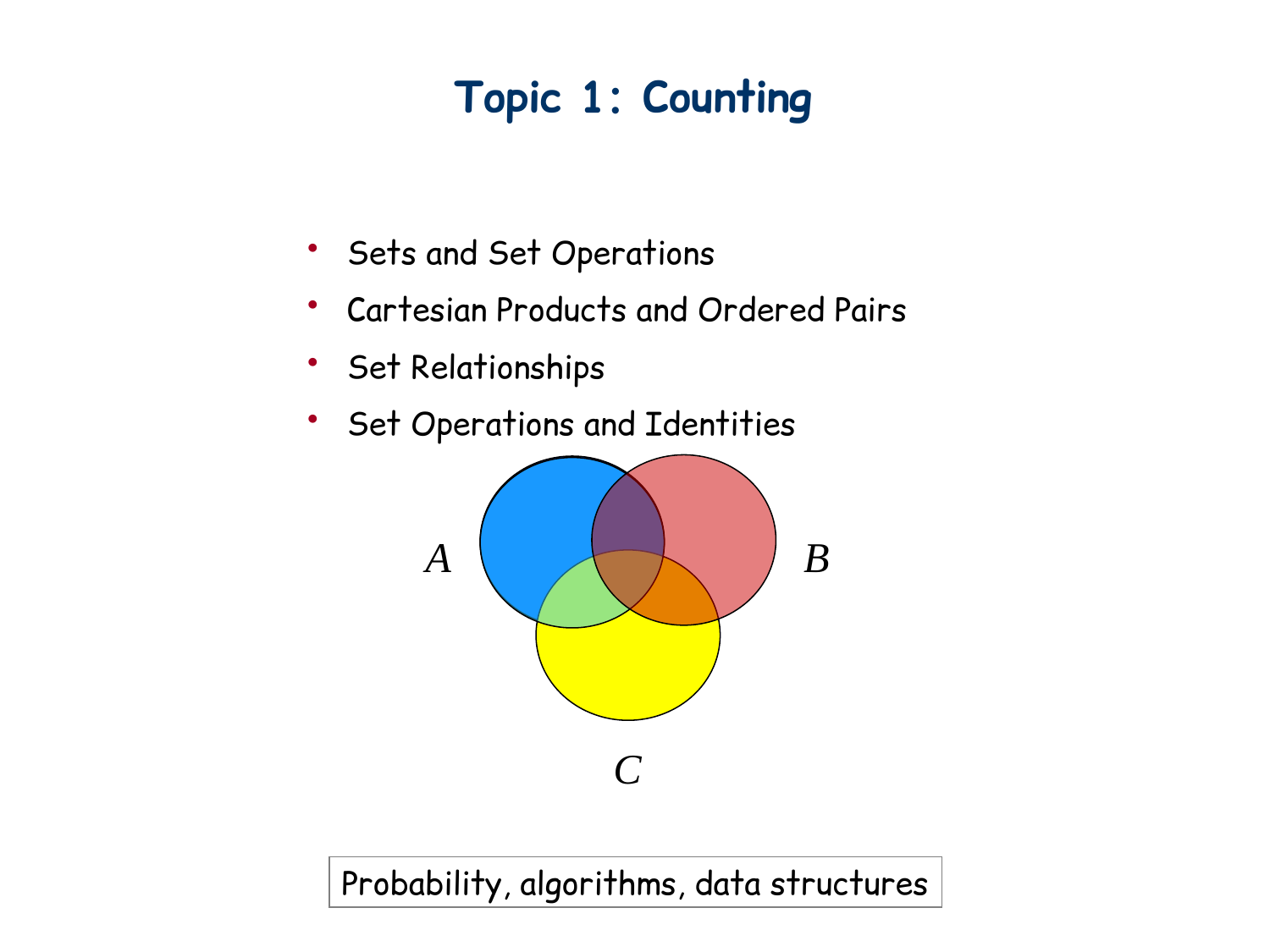

Topic 1: Counting
 Sets and Set Operations
 Cartesian Products and Ordered Pairs
 Set Relationships
 Set Operations and Identities

A
B
C
Probability, algorithms, data structures